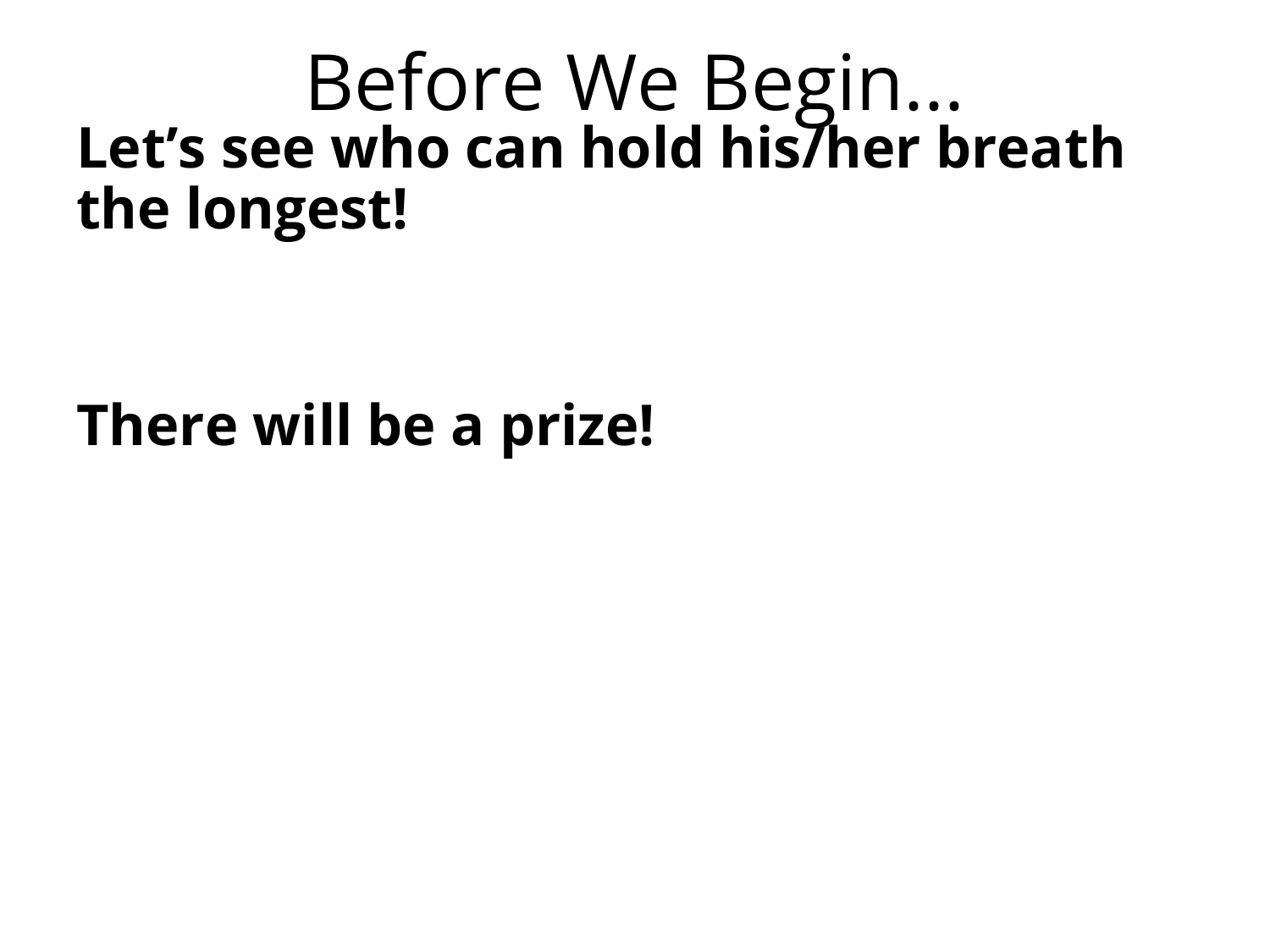

# Before We Begin...
Let’s see who can hold his/her breath the longest!

There will be a prize!